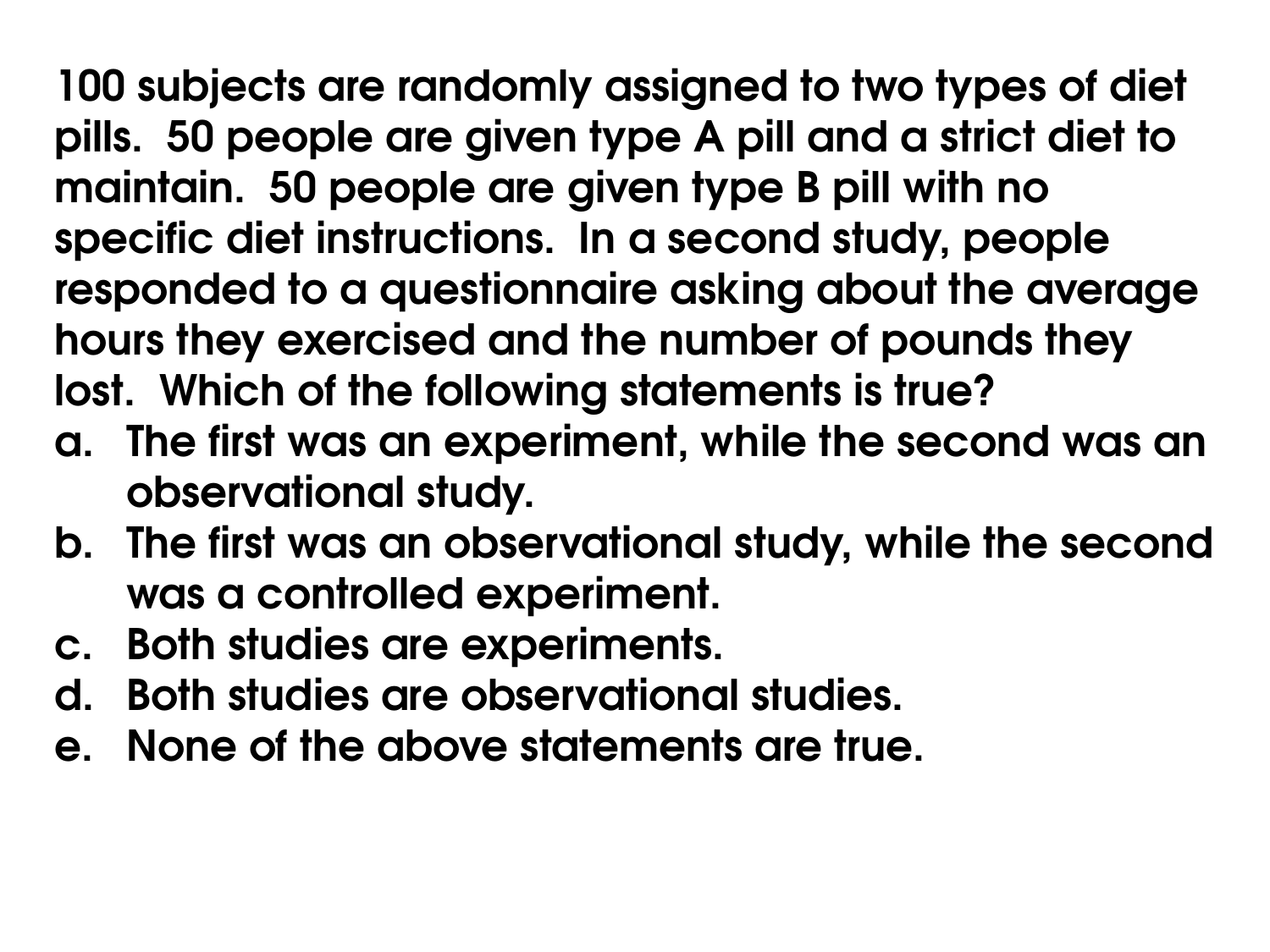

100 subjects are randomly assigned to two types of diet pills.  50 people are given type A pill and a strict diet to maintain.  50 people are given type B pill with no specific diet instructions.  In a second study, people responded to a questionnaire asking about the average hours they exercised and the number of pounds they lost.  Which of the following statements is true?
The first was an experiment, while the second was an observational study.
The first was an observational study, while the second was a controlled experiment.
Both studies are experiments.
Both studies are observational studies.
None of the above statements are true.